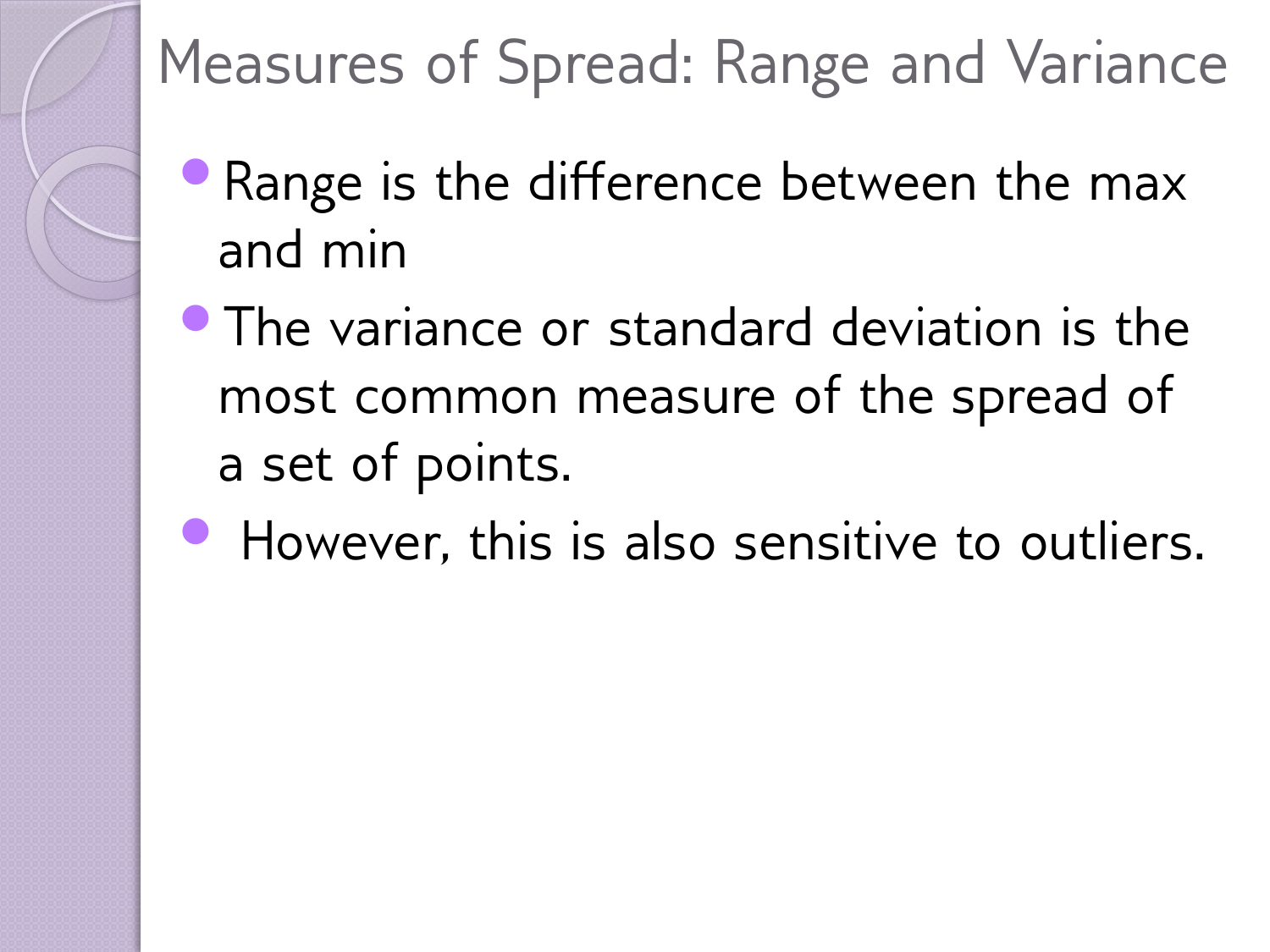

# Measures of Spread: Range and Variance
Range is the difference between the max and min
The variance or standard deviation is the most common measure of the spread of a set of points.
 However, this is also sensitive to outliers.